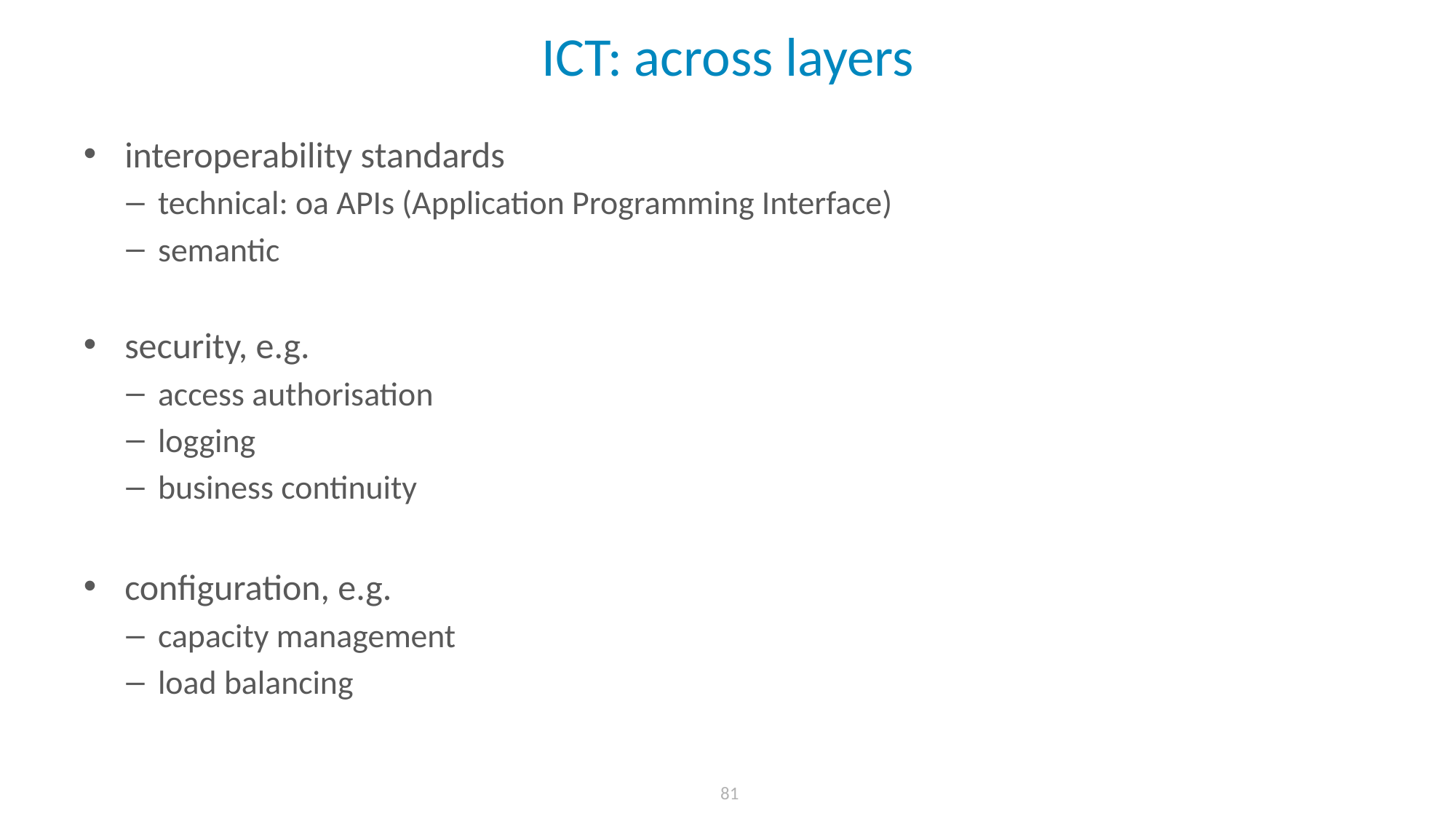

# ICT: across layers
interoperability standards
technical: oa APIs (Application Programming Interface)
semantic

security, e.g.
access authorisation
logging
business continuity

configuration, e.g.
capacity management
load balancing

 81